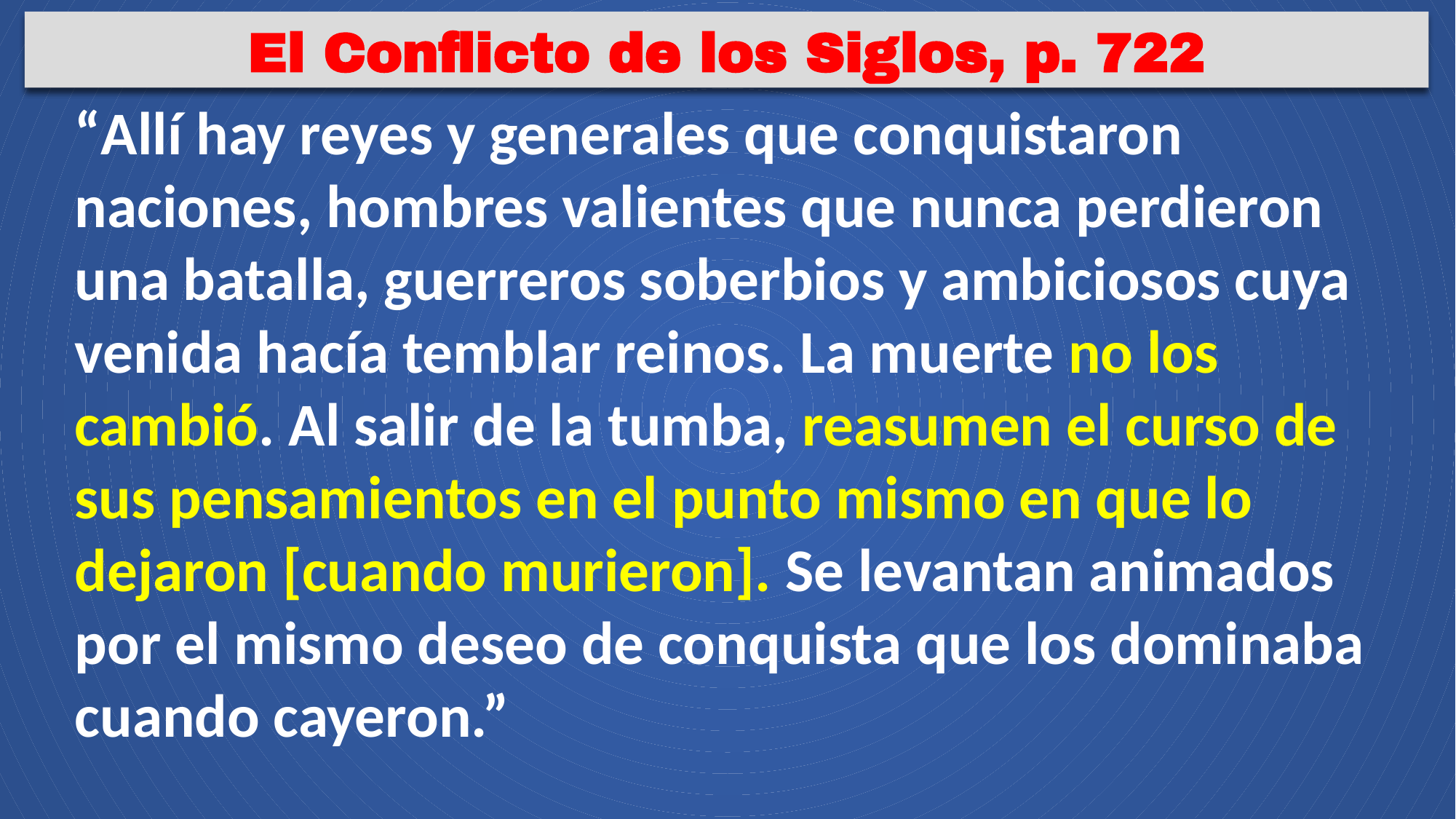

El Conflicto de los Siglos, p. 722
“Allí hay reyes y generales que conquistaron naciones, hombres valientes que nunca perdieron una batalla, guerreros soberbios y ambiciosos cuya venida hacía temblar reinos. La muerte no los cambió. Al salir de la tumba, reasumen el curso de sus pensamientos en el punto mismo en que lo dejaron [cuando murieron]. Se levantan animados por el mismo deseo de conquista que los dominaba cuando cayeron.”